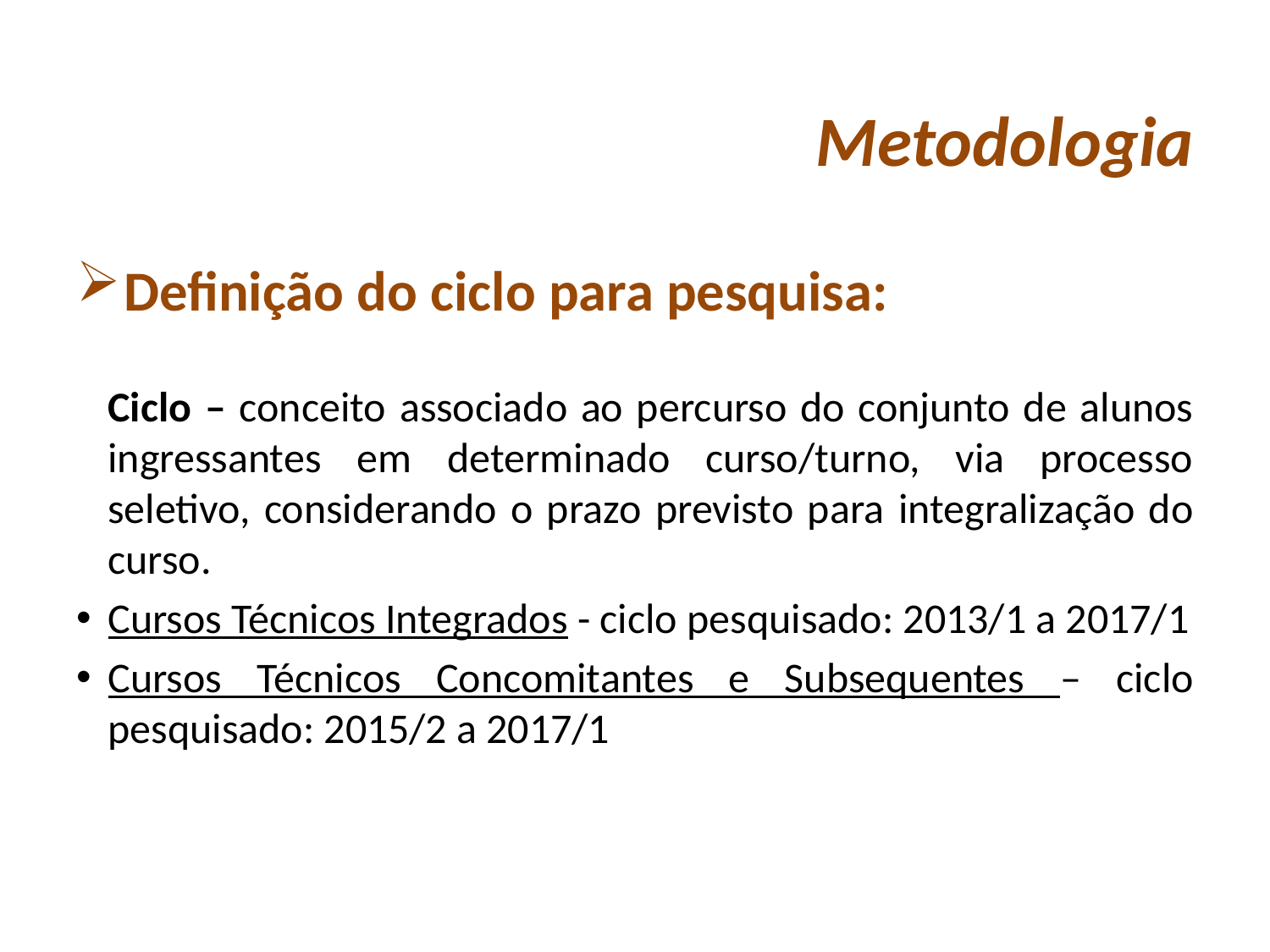

# Metodologia
Definição do ciclo para pesquisa:

	Ciclo – conceito associado ao percurso do conjunto de alunos ingressantes em determinado curso/turno, via processo seletivo, considerando o prazo previsto para integralização do curso.
Cursos Técnicos Integrados - ciclo pesquisado: 2013/1 a 2017/1
Cursos Técnicos Concomitantes e Subsequentes – ciclo pesquisado: 2015/2 a 2017/1